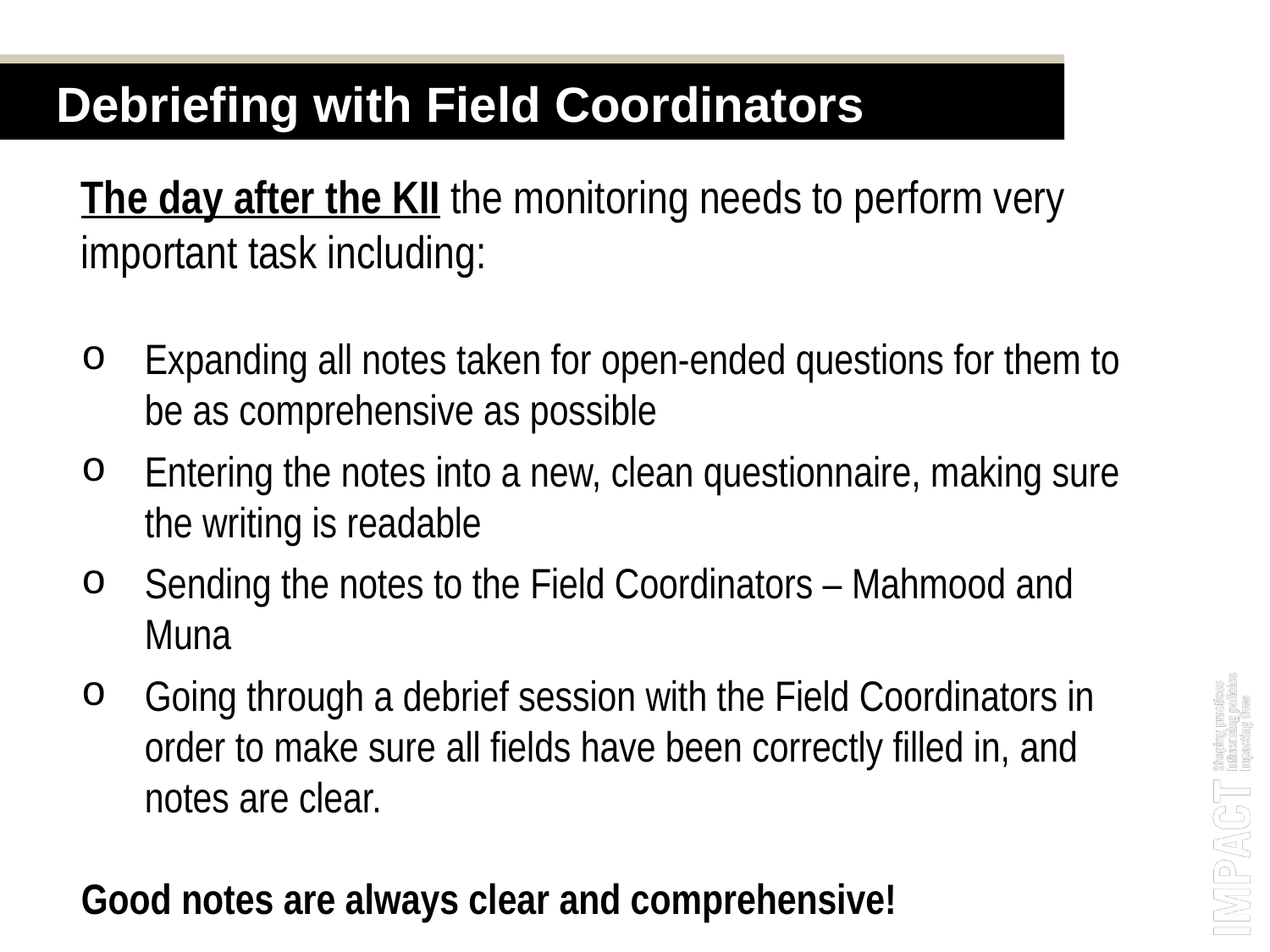

Debriefing with Field Coordinators
The day after the KII the monitoring needs to perform very important task including:

Expanding all notes taken for open-ended questions for them to be as comprehensive as possible
Entering the notes into a new, clean questionnaire, making sure the writing is readable
Sending the notes to the Field Coordinators – Mahmood and Muna
Going through a debrief session with the Field Coordinators in order to make sure all fields have been correctly filled in, and notes are clear.

Good notes are always clear and comprehensive!